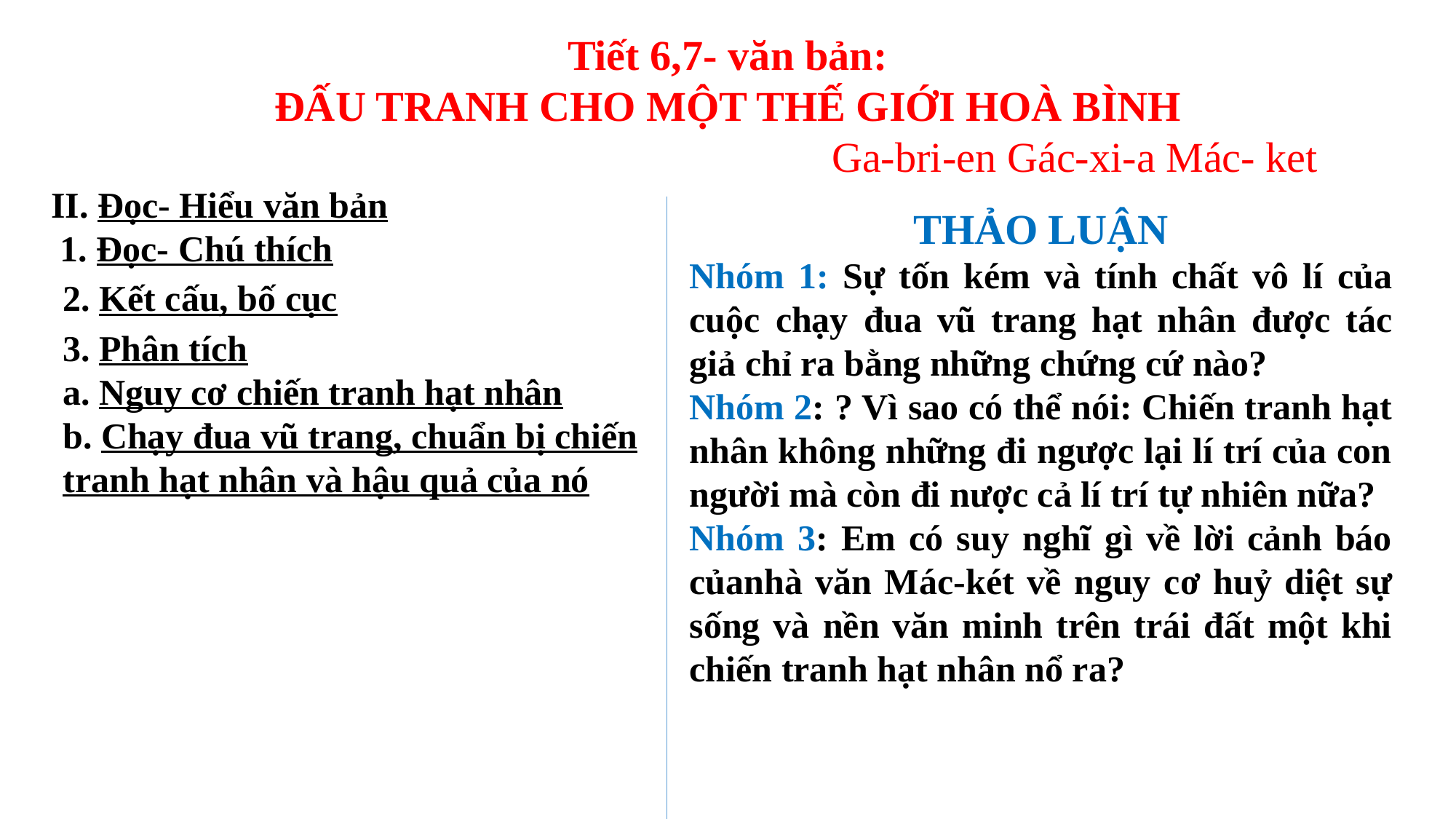

Tiết 6,7- văn bản:
ĐẤU TRANH CHO MỘT THẾ GIỚI HOÀ BÌNH
                                                                          Ga-bri-en Gác-xi-a Mác- ket

II. Đọc- Hiểu văn bản
 1. Đọc- Chú thích

THẢO LUẬN
Nhóm 1: Sự tốn kém và tính chất vô lí của cuộc chạy đua vũ trang hạt nhân được tác giả chỉ ra bằng những chứng cứ nào?
Nhóm 2: ? Vì sao có thể nói: Chiến tranh hạt nhân không những đi ngược lại lí trí của con người mà còn đi nược cả lí trí tự nhiên nữa?
Nhóm 3: Em có suy nghĩ gì về lời cảnh báo củanhà văn Mác-két về nguy cơ huỷ diệt sự sống và nền văn minh trên trái đất một khi chiến tranh hạt nhân nổ ra?
2. Kết cấu, bố cục

3. Phân tích
a. Nguy cơ chiến tranh hạt nhân
b. Chạy đua vũ trang, chuẩn bị chiến tranh hạt nhân và hậu quả của nó